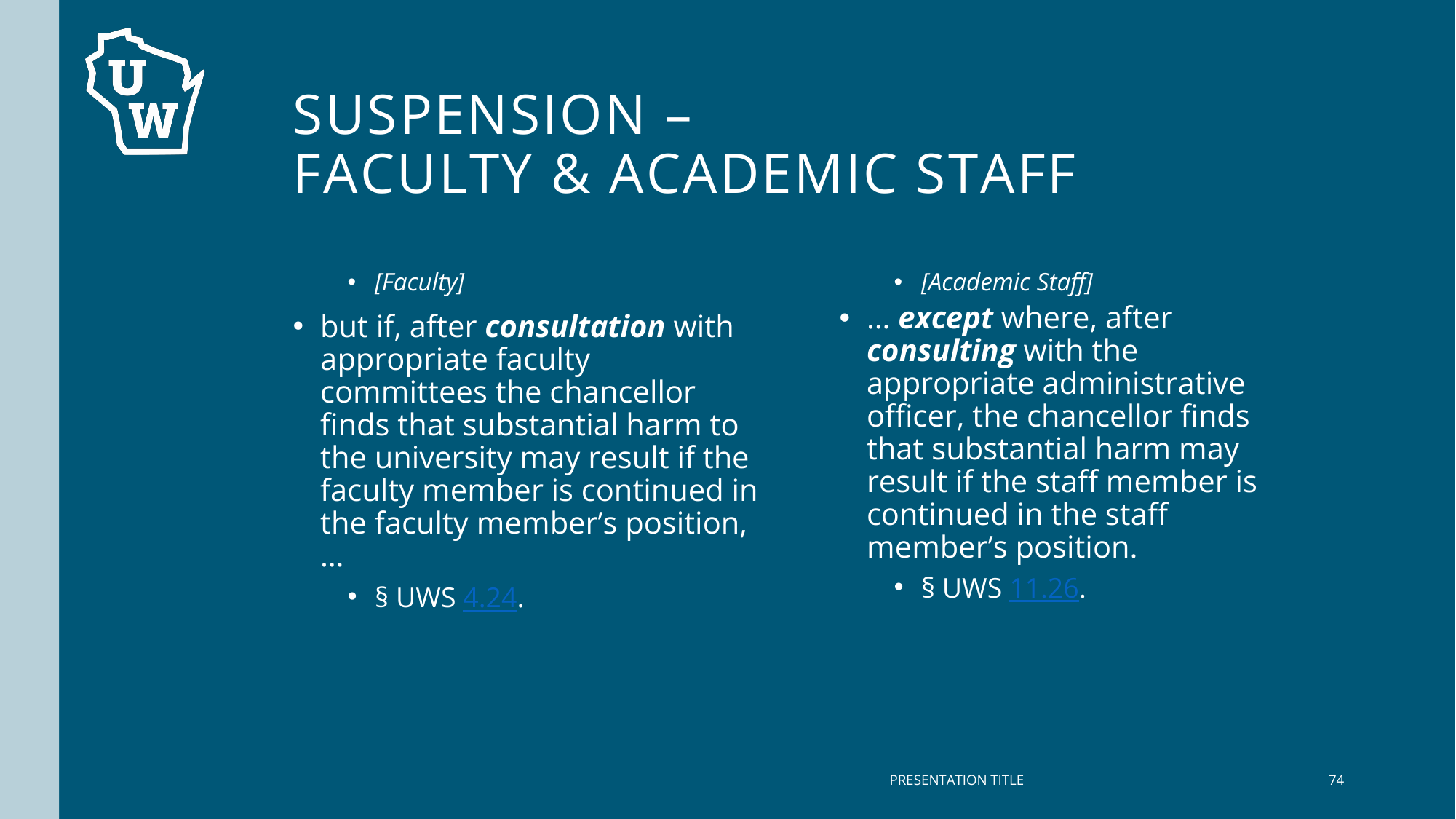

# Suspension – Faculty & Academic Staff
[Faculty]
but if, after consultation with appropriate faculty committees the chancellor finds that substantial harm to the university may result if the faculty member is continued in the faculty member’s position, …
§ UWS 4.24.

[Academic Staff]
… except where, after consulting with the appropriate administrative officer, the chancellor finds that substantial harm may result if the staff member is continued in the staff member’s position.
§ UWS 11.26.

PRESENTATION TITLE
74